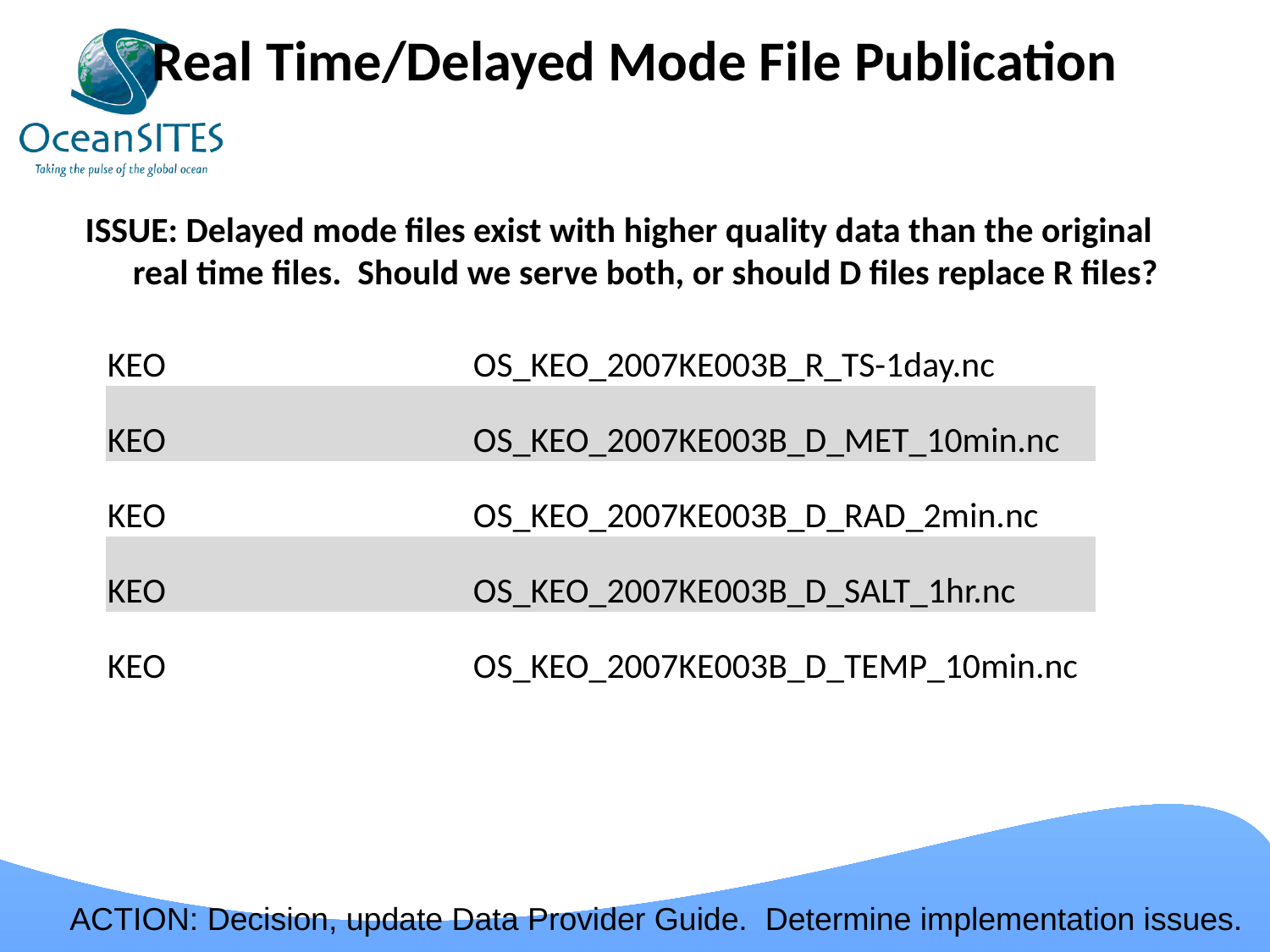

Real Time/Delayed Mode File Publication
ISSUE: Delayed mode files exist with higher quality data than the original real time files.  Should we serve both, or should D files replace R files?

| KEO | OS\_KEO\_2007KE003B\_R\_TS-1day.nc |
| --- | --- |
| KEO | OS\_KEO\_2007KE003B\_D\_MET\_10min.nc |
| KEO | OS\_KEO\_2007KE003B\_D\_RAD\_2min.nc |
| KEO | OS\_KEO\_2007KE003B\_D\_SALT\_1hr.nc |
| KEO | OS\_KEO\_2007KE003B\_D\_TEMP\_10min.nc |
ACTION: Decision, update Data Provider Guide.  Determine implementation issues.